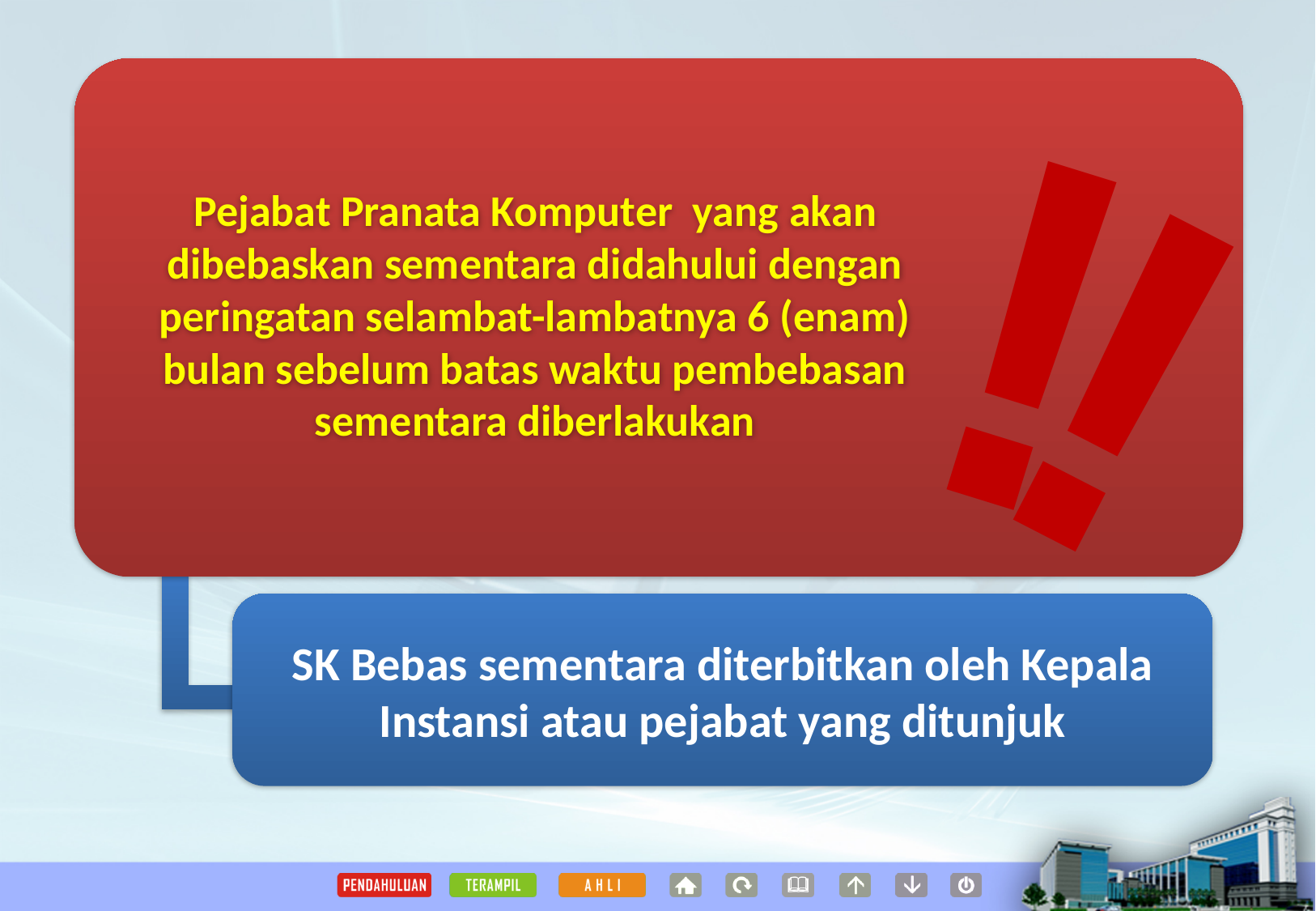

!

!
Pejabat Pranata Komputer  yang akan dibebaskan sementara didahului dengan peringatan selambat-lambatnya 6 (enam) bulan sebelum batas waktu pembebasan sementara diberlakukan

SK Bebas sementara diterbitkan oleh Kepala Instansi atau pejabat yang ditunjuk